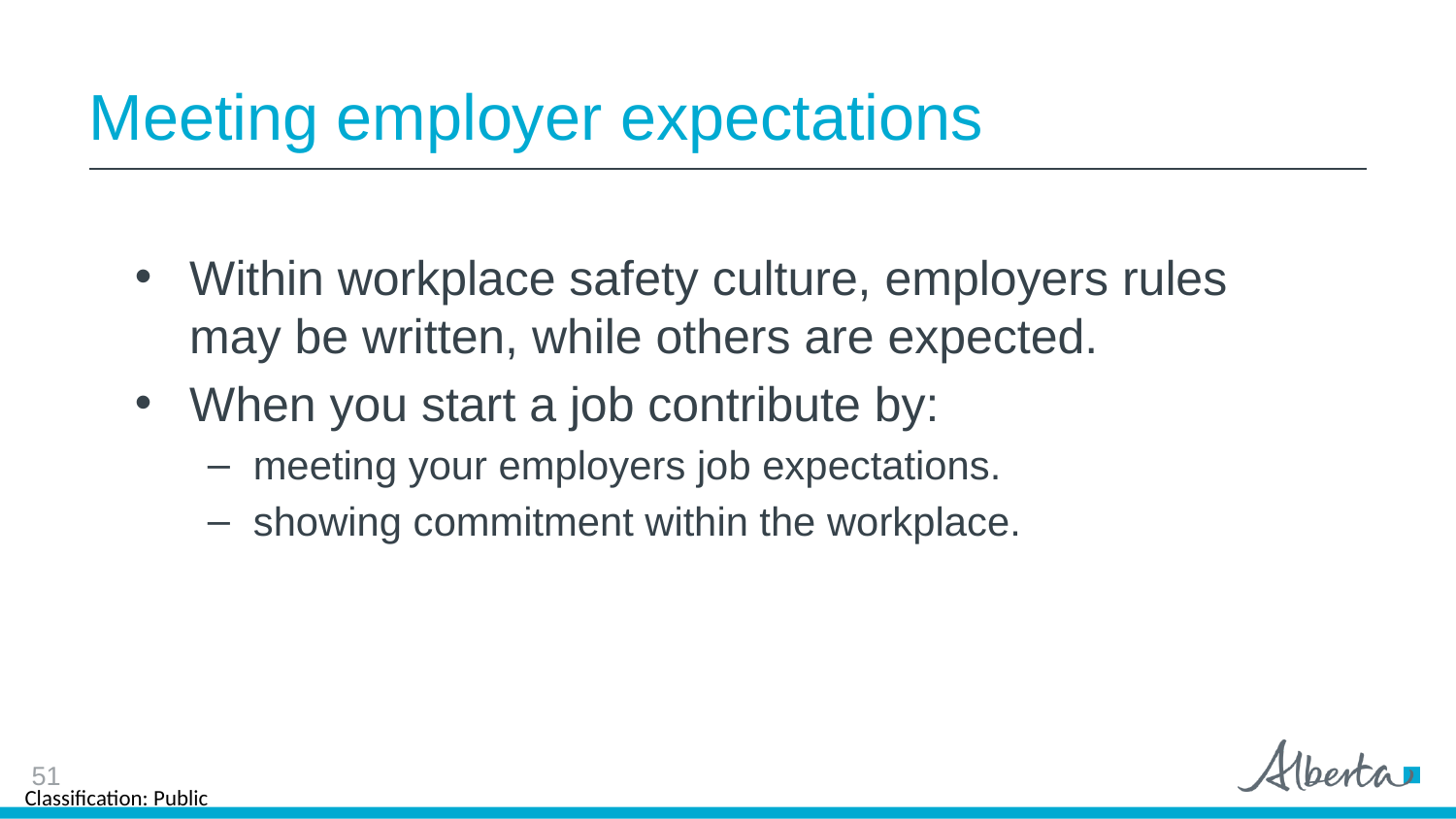

# Meeting employer expectations
Within workplace safety culture, employers rules may be written, while others are expected.
When you start a job contribute by:
meeting your employers job expectations.
showing commitment within the workplace.

51